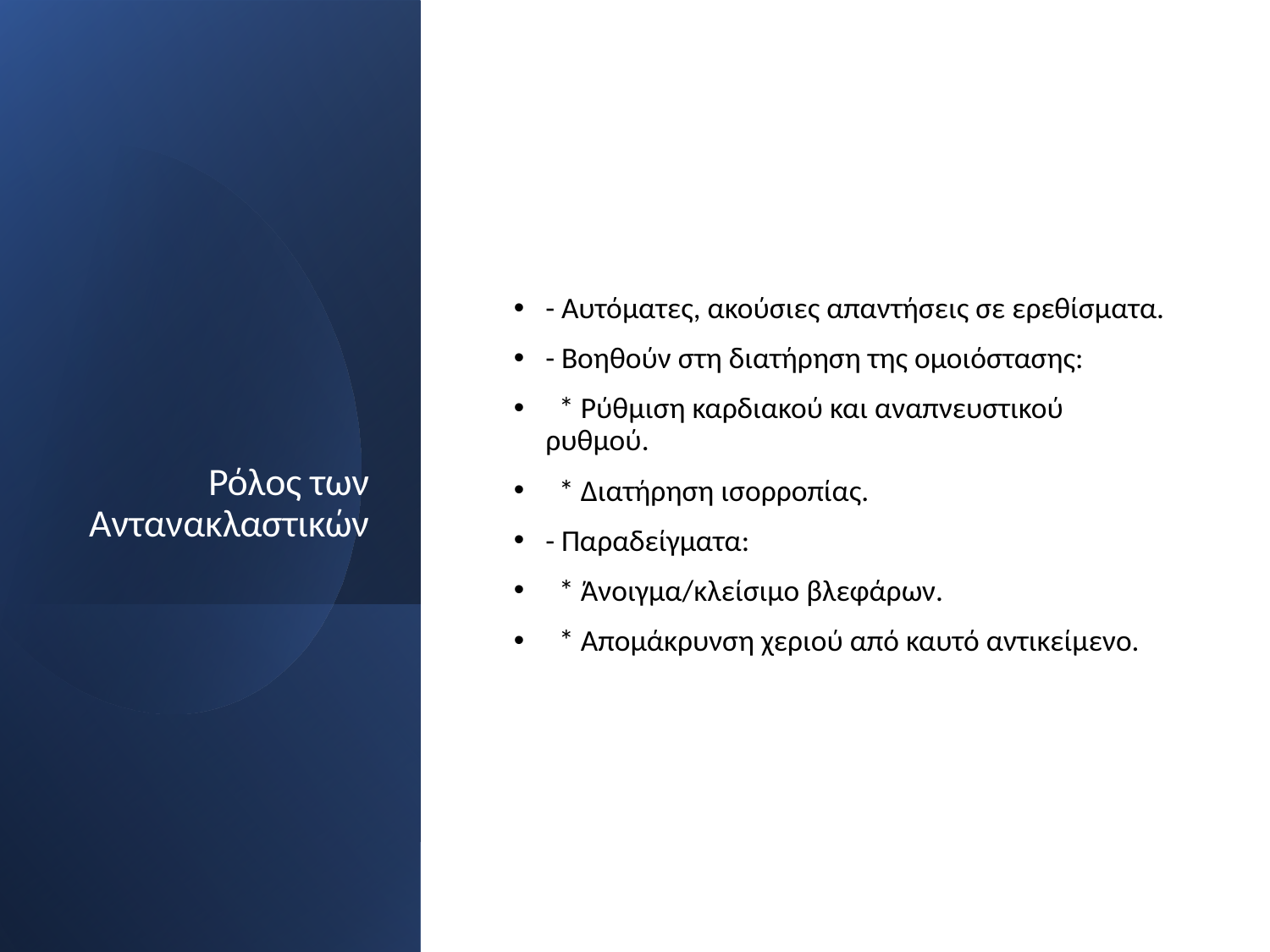

# Ρόλος των Αντανακλαστικών
- Αυτόματες, ακούσιες απαντήσεις σε ερεθίσματα.
- Βοηθούν στη διατήρηση της ομοιόστασης:
  * Ρύθμιση καρδιακού και αναπνευστικού ρυθμού.
  * Διατήρηση ισορροπίας.
- Παραδείγματα:
  * Άνοιγμα/κλείσιμο βλεφάρων.
  * Απομάκρυνση χεριού από καυτό αντικείμενο.